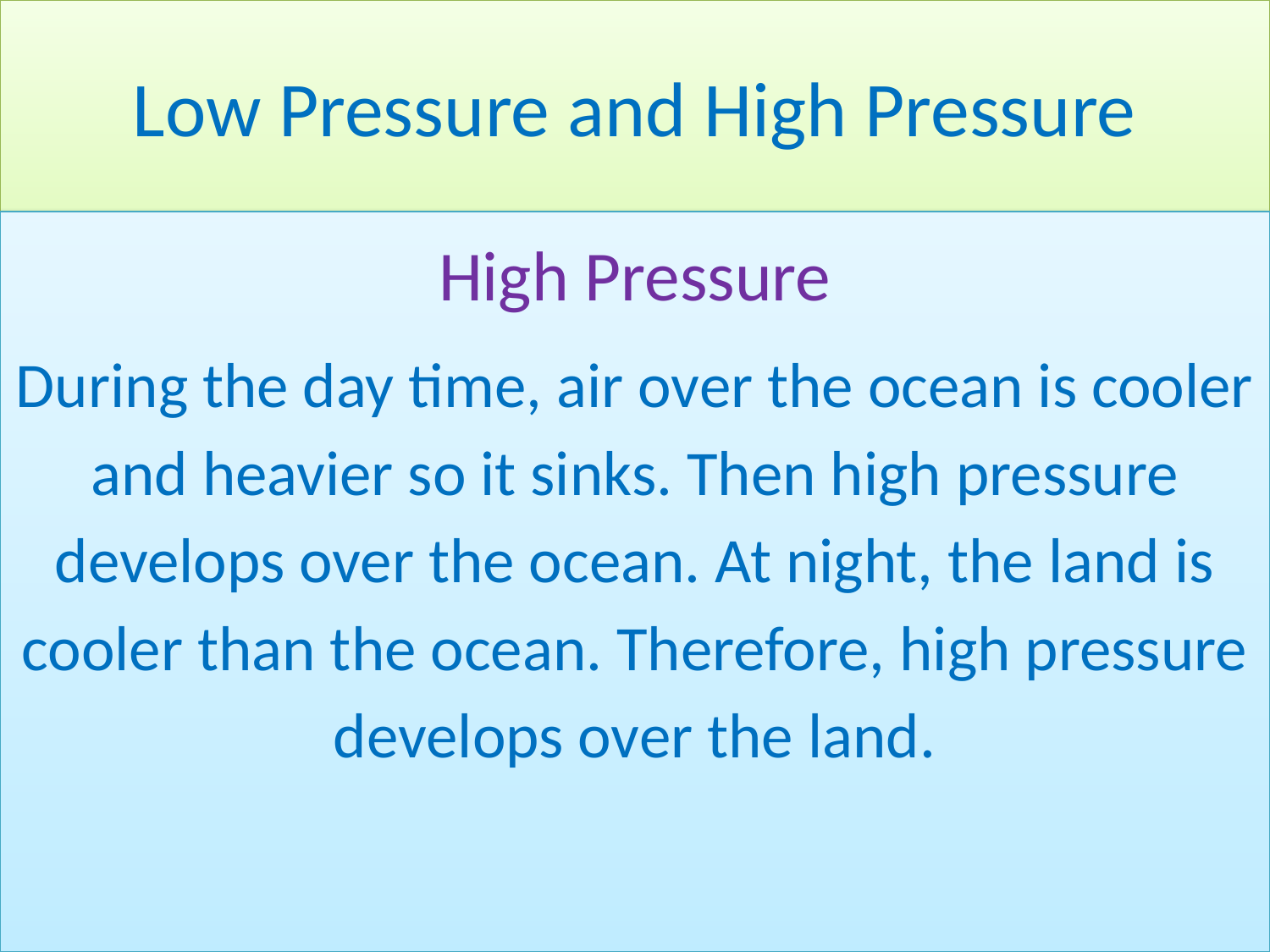

# Low Pressure and High Pressure
High Pressure
During the day time, air over the ocean is cooler and heavier so it sinks. Then high pressure develops over the ocean. At night, the land is cooler than the ocean. Therefore, high pressure develops over the land.